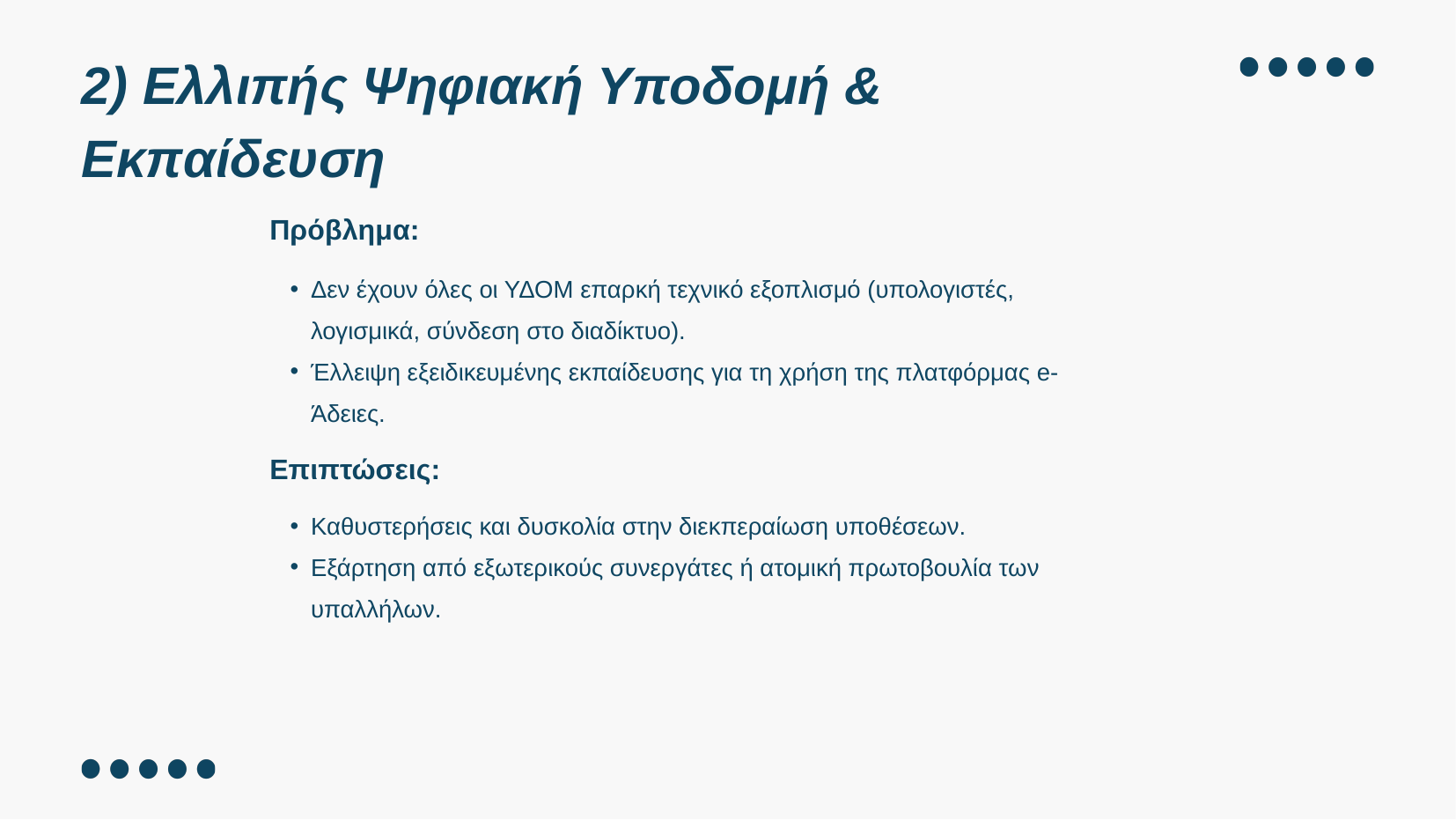

2) Ελλιπής Ψηφιακή Υποδομή & Εκπαίδευση

Πρόβλημα:
Δεν έχουν όλες οι ΥΔΟΜ επαρκή τεχνικό εξοπλισμό (υπολογιστές, λογισμικά, σύνδεση στο διαδίκτυο).
Έλλειψη εξειδικευμένης εκπαίδευσης για τη χρήση της πλατφόρμας e-Άδειες.
Επιπτώσεις:
Καθυστερήσεις και δυσκολία στην διεκπεραίωση υποθέσεων.
Εξάρτηση από εξωτερικούς συνεργάτες ή ατομική πρωτοβουλία των υπαλλήλων.